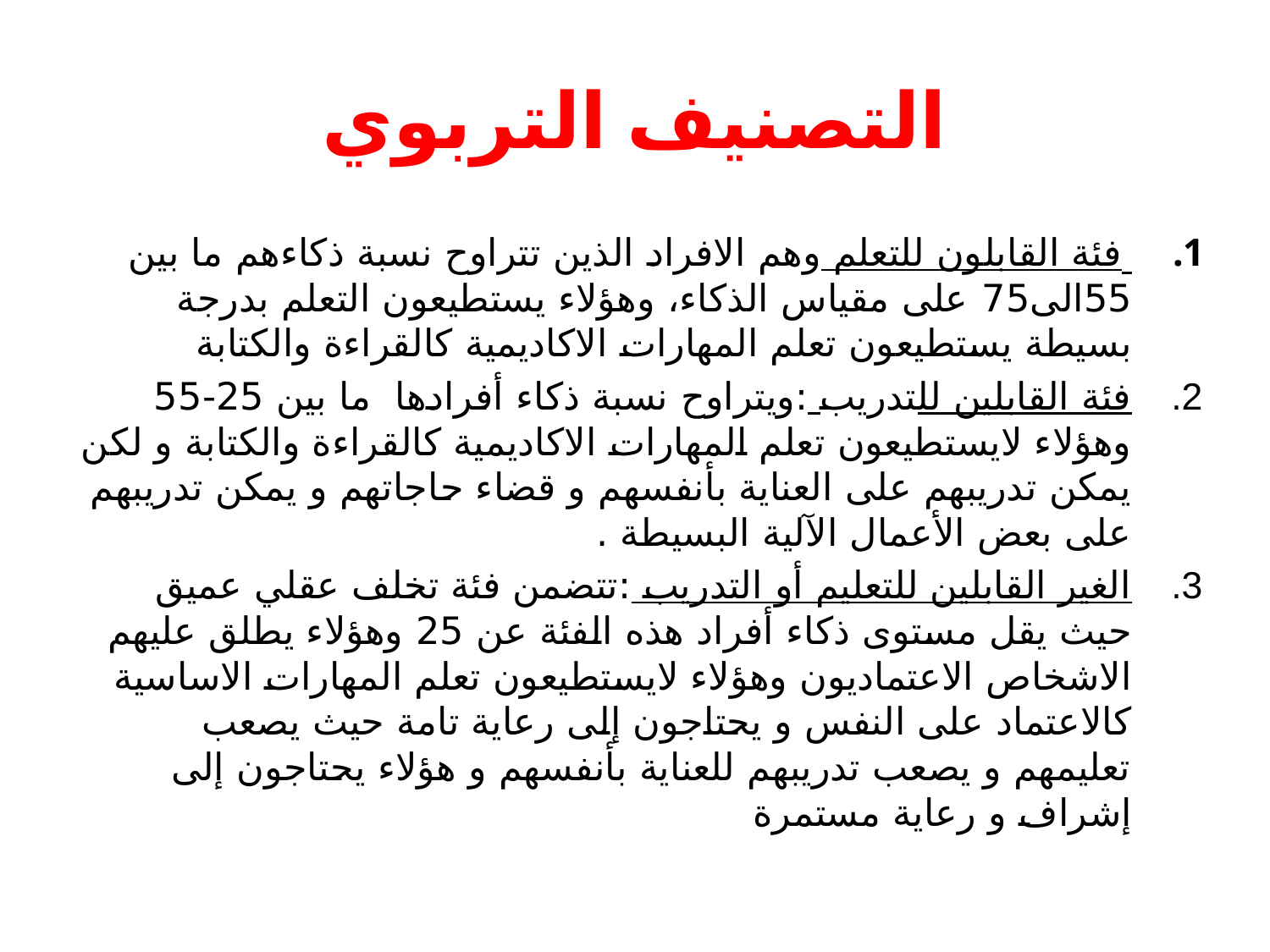

# التصنيف التربوي
 فئة القابلون للتعلم وهم الافراد الذين تتراوح نسبة ذكاءهم ما بين 55الى75 على مقياس الذكاء، وهؤلاء يستطيعون التعلم بدرجة بسيطة يستطيعون تعلم المهارات الاكاديمية كالقراءة والكتابة
فئة القابلين للتدريب :ويتراوح نسبة ذكاء أفرادها  ما بين 25-55 وهؤلاء لايستطيعون تعلم المهارات الاكاديمية كالقراءة والكتابة و لكن يمكن تدريبهم على العناية بأنفسهم و قضاء حاجاتهم و يمكن تدريبهم على بعض الأعمال الآلية البسيطة .
الغير القابلين للتعليم أو التدريب :تتضمن فئة تخلف عقلي عميق حيث يقل مستوى ذكاء أفراد هذه الفئة عن 25 وهؤلاء يطلق عليهم الاشخاص الاعتماديون وهؤلاء لايستطيعون تعلم المهارات الاساسية كالاعتماد على النفس و يحتاجون إلى رعاية تامة حيث يصعب تعليمهم و يصعب تدريبهم للعناية بأنفسهم و هؤلاء يحتاجون إلى إشراف و رعاية مستمرة